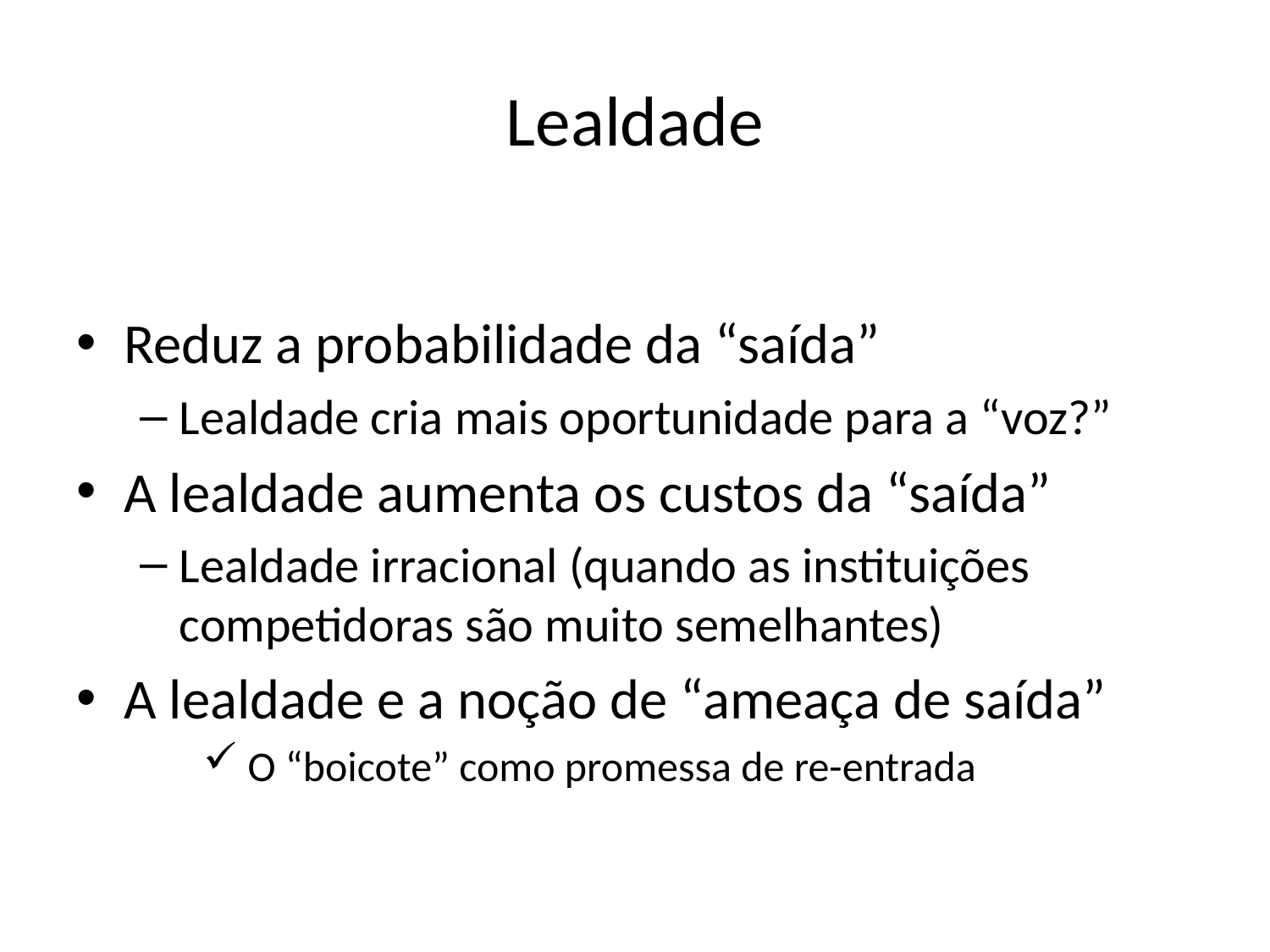

# Lealdade

Reduz a probabilidade da “saída”
Lealdade cria mais oportunidade para a “voz?”
A lealdade aumenta os custos da “saída”
Lealdade irracional (quando as instituições competidoras são muito semelhantes)
A lealdade e a noção de “ameaça de saída”
 O “boicote” como promessa de re-entrada